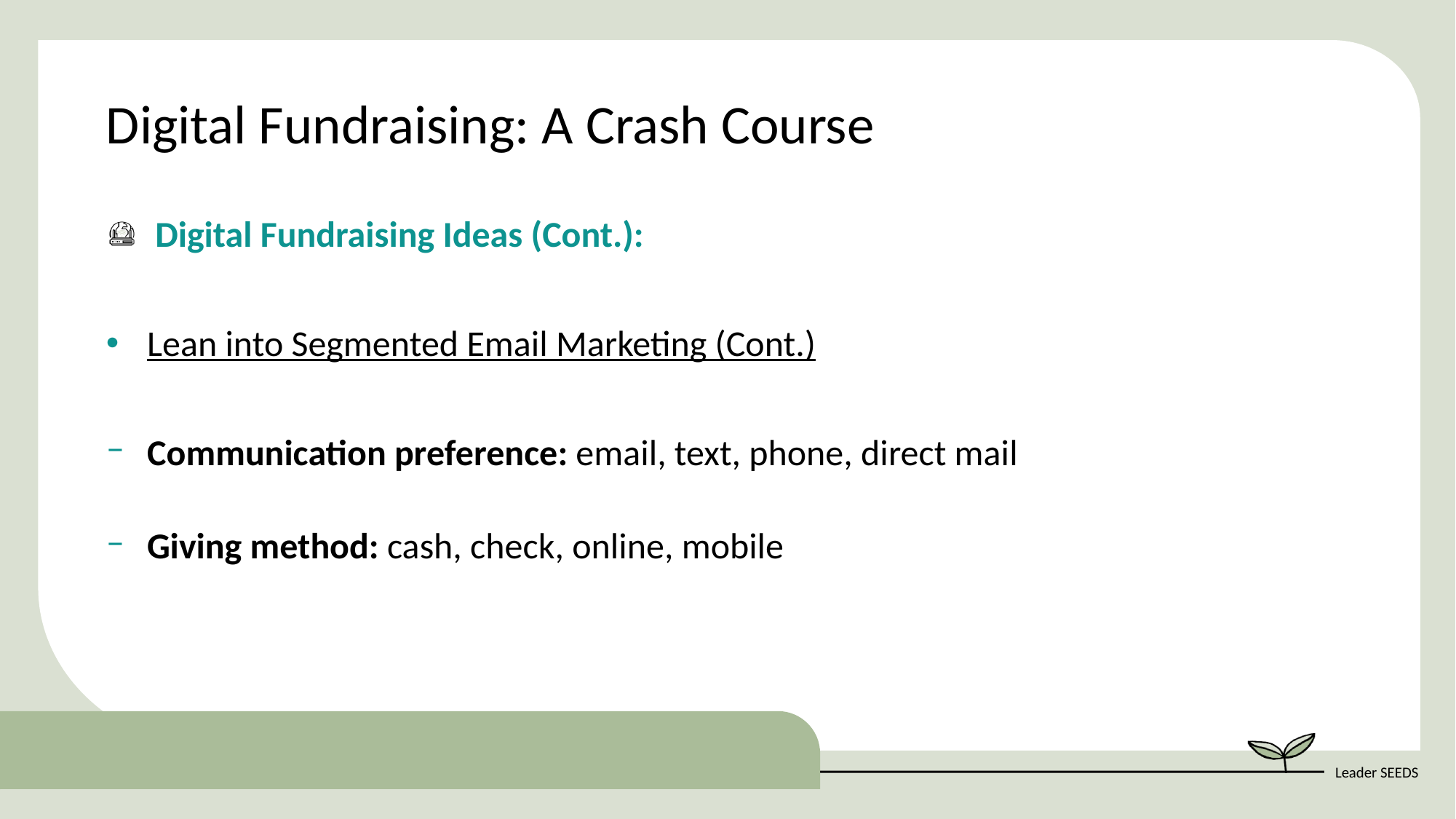

Digital Fundraising: A Crash Course
 Digital Fundraising Ideas (Cont.):

Lean into Segmented Email Marketing (Cont.)

Communication preference: email, text, phone, direct mail
Giving method: cash, check, online, mobile